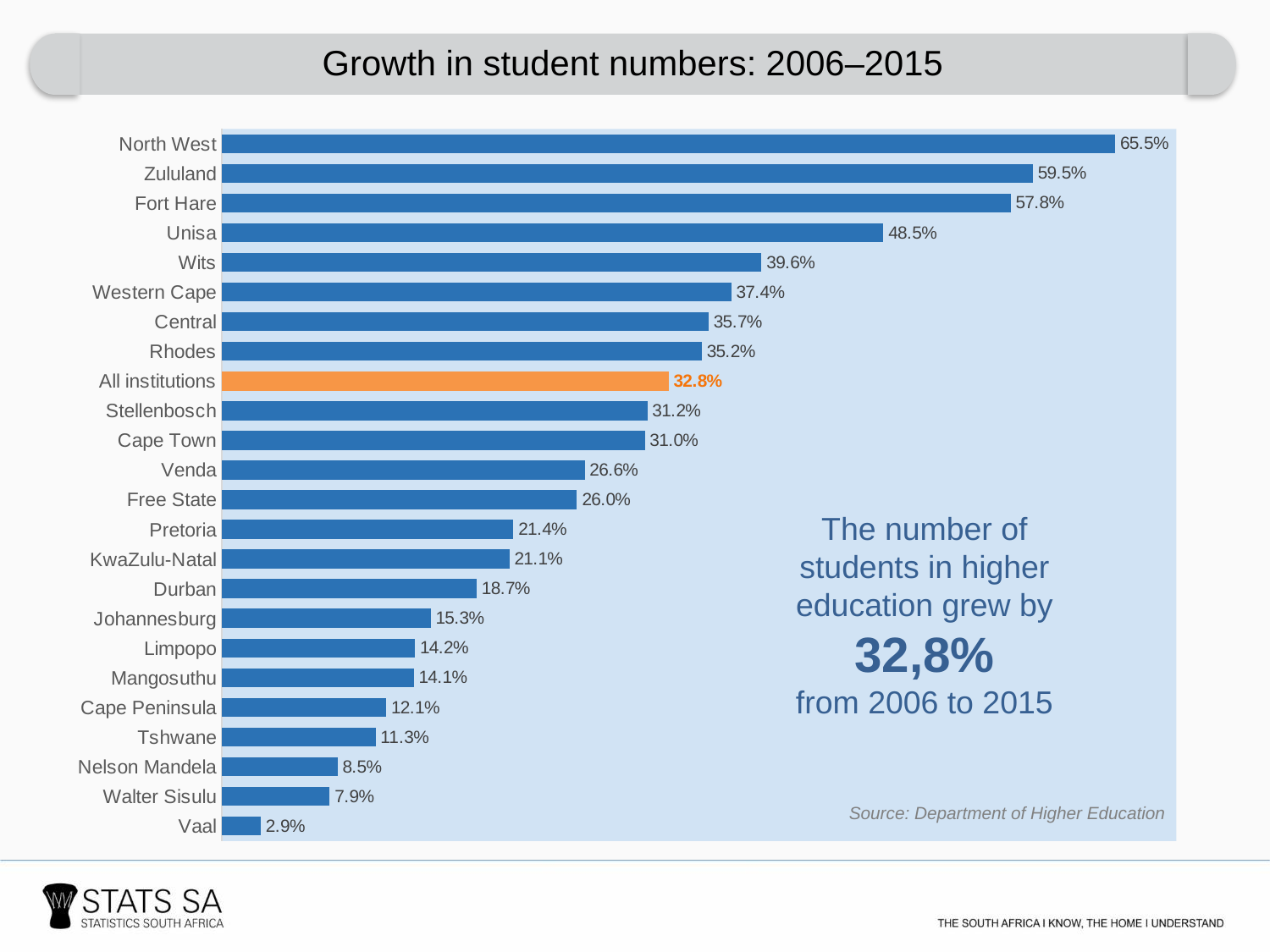

Growth in student numbers: 2006–2015

### Chart

| Category |  |
|---|---|
| Vaal | 2.868780913587431 |
| Walter Sisulu | 7.917462426305738 |
| Nelson Mandela | 8.49659723654362 |
| Tshwane | 11.273957158962796 |
| Cape Peninsula | 12.058440222237467 |
| Mangosuthu | 14.084786053882727 |
| Limpopo | 14.172705314009665 |
| Johannesburg | 15.318424550521186 |
| Durban | 18.704151109158797 |
| KwaZulu-Natal | 21.084561758288544 |
| Pretoria | 21.382420536837305 |
| Free State | 26.048400464114042 |
| Venda | 26.60878904501924 |
| Cape Town | 31.02619675838673 |
| Stellenbosch | 31.210953077229828 |
| All institutions | 32.77682390708433 |
| Rhodes | 35.207700101317116 |
| Central | 35.714285714285474 |
| Western Cape | 37.36352608168215 |
| Wits | 39.585916191420786 |
| Unisa | 48.52135238354743 |
| Fort Hare | 57.846586910626314 |
| Zululand | 59.48446794448116 |
| North West | 65.5213392580345 |
The number of students in higher education grew by
32,8%
from 2006 to 2015
Source: Department of Higher Education